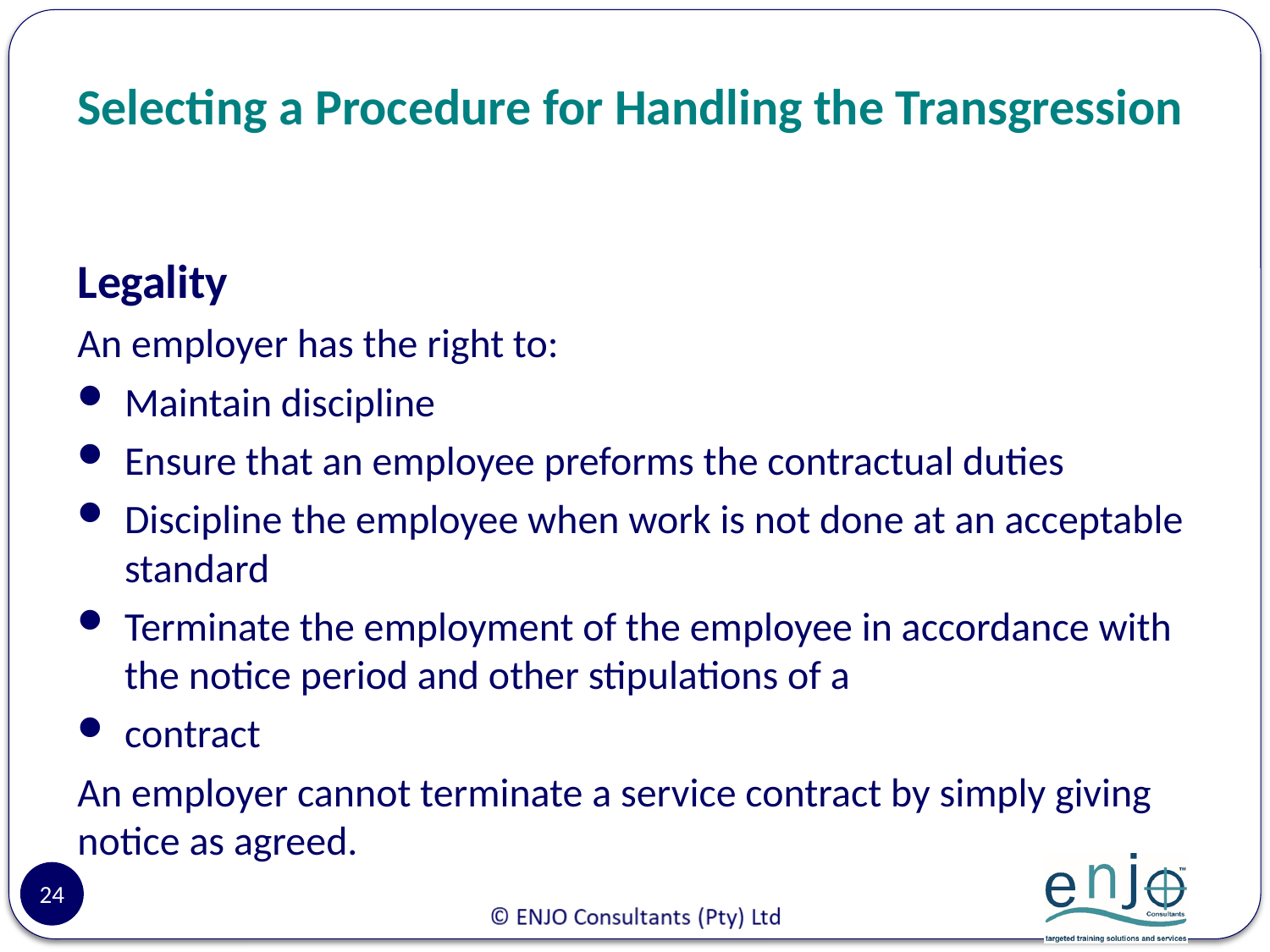

# Selecting a Procedure for Handling the Transgression

Legality
An employer has the right to:
Maintain discipline
Ensure that an employee preforms the contractual duties
Discipline the employee when work is not done at an acceptable standard
Terminate the employment of the employee in accordance with the notice period and other stipulations of a
contract
An employer cannot terminate a service contract by simply giving notice as agreed.
24